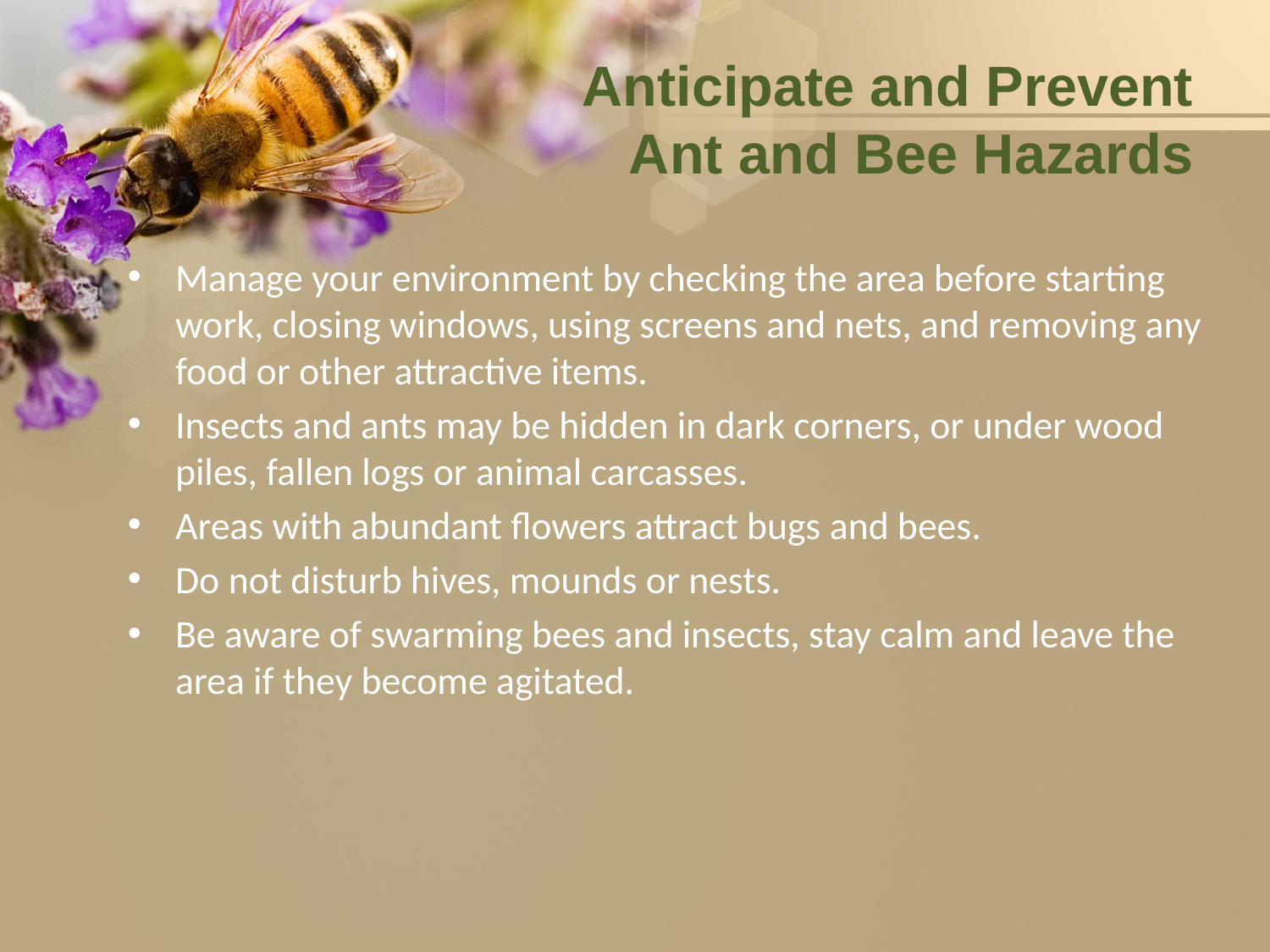

# Anticipate and Prevent Ant and Bee Hazards
Manage your environment by checking the area before starting work, closing windows, using screens and nets, and removing any food or other attractive items.
Insects and ants may be hidden in dark corners, or under wood piles, fallen logs or animal carcasses.
Areas with abundant flowers attract bugs and bees.
Do not disturb hives, mounds or nests.
Be aware of swarming bees and insects, stay calm and leave the area if they become agitated.